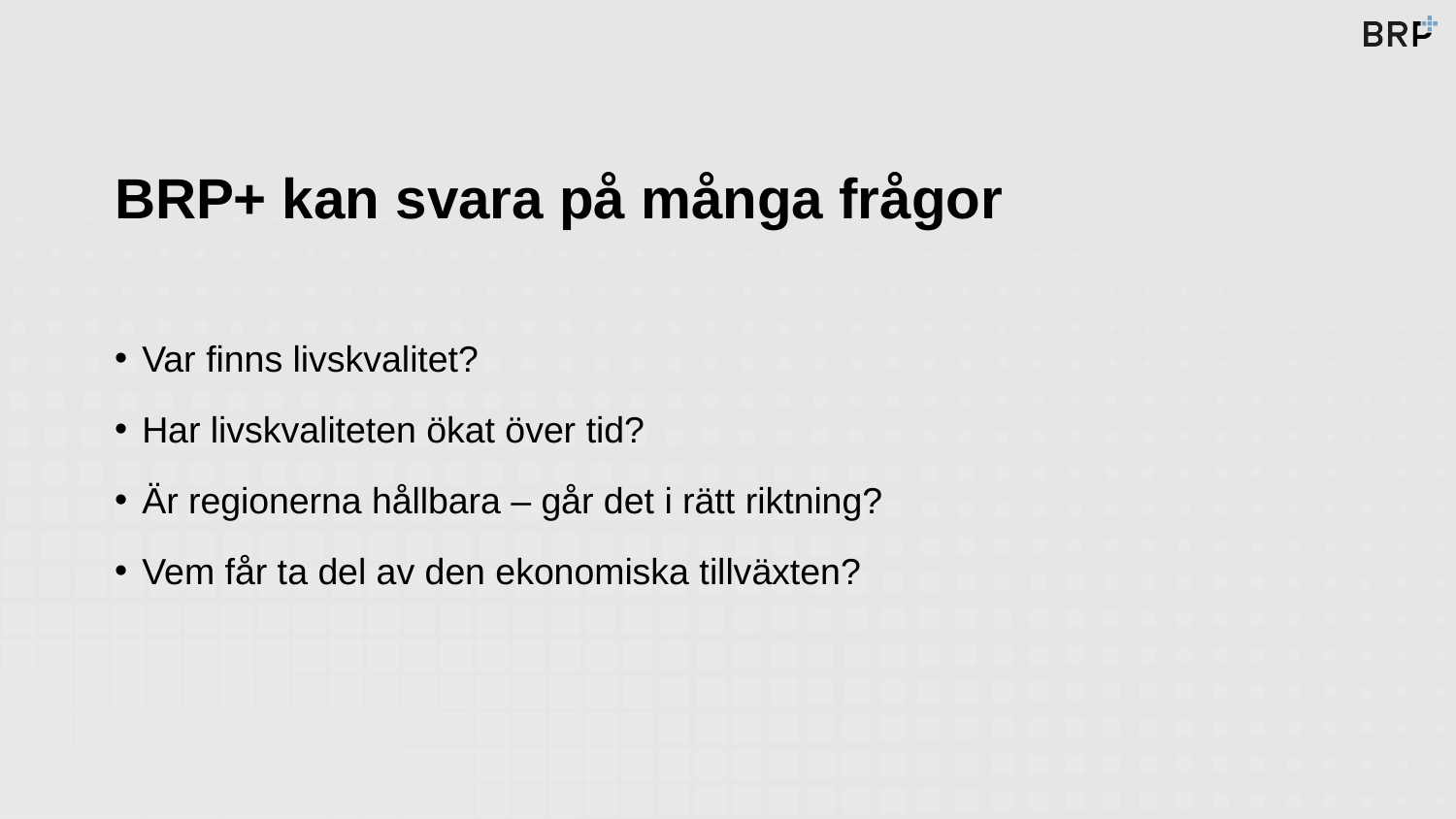

# BRP+ kan svara på många frågor
Var finns livskvalitet?
Har livskvaliteten ökat över tid?
Är regionerna hållbara – går det i rätt riktning?
Vem får ta del av den ekonomiska tillväxten?